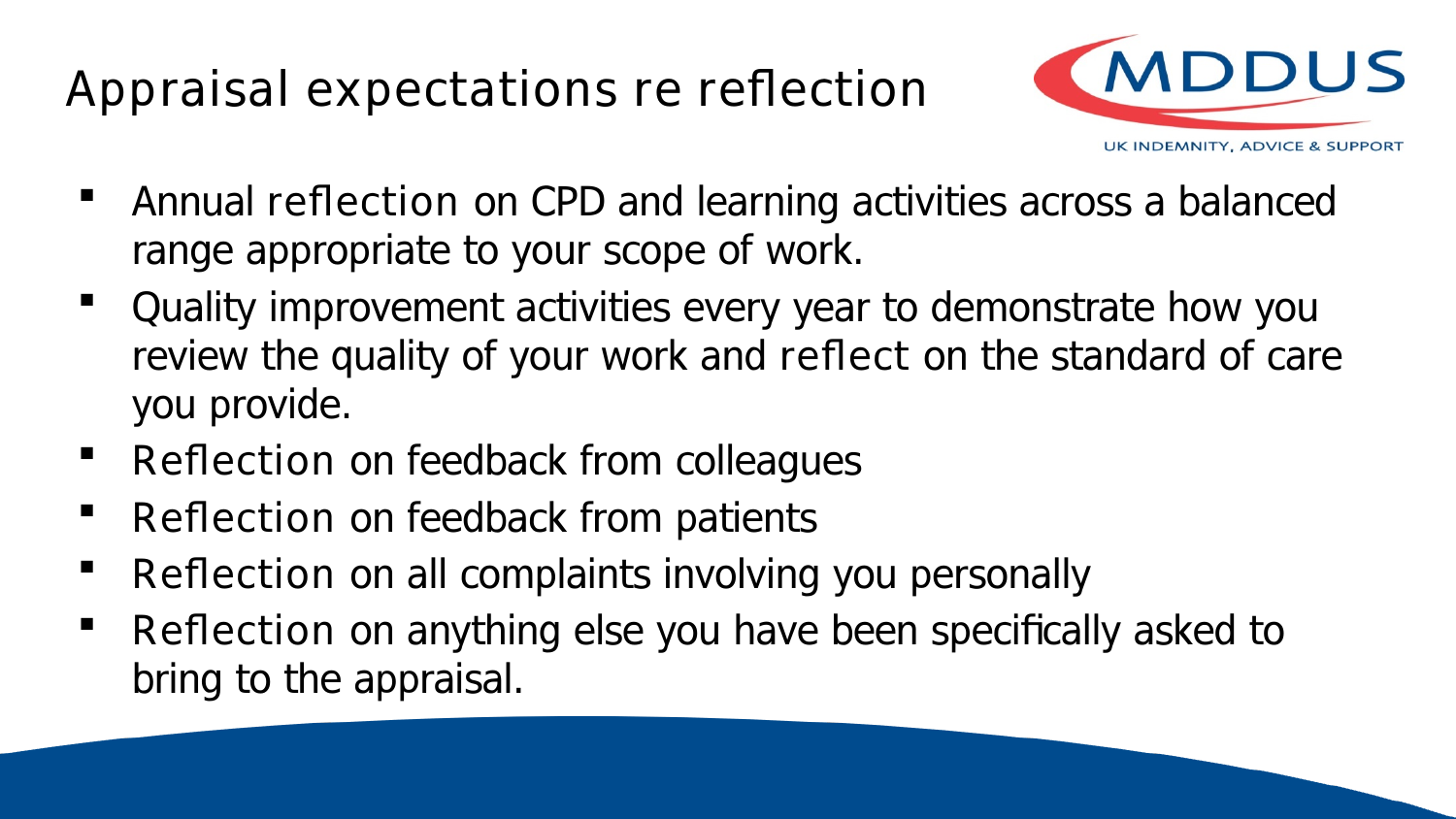

# Appraisal expectations re reflection
Annual reflection on CPD and learning activities across a balanced range appropriate to your scope of work.
Quality improvement activities every year to demonstrate how you review the quality of your work and reflect on the standard of care you provide.
Reflection on feedback from colleagues
Reflection on feedback from patients
Reflection on all complaints involving you personally
Reflection on anything else you have been specifically asked to bring to the appraisal.